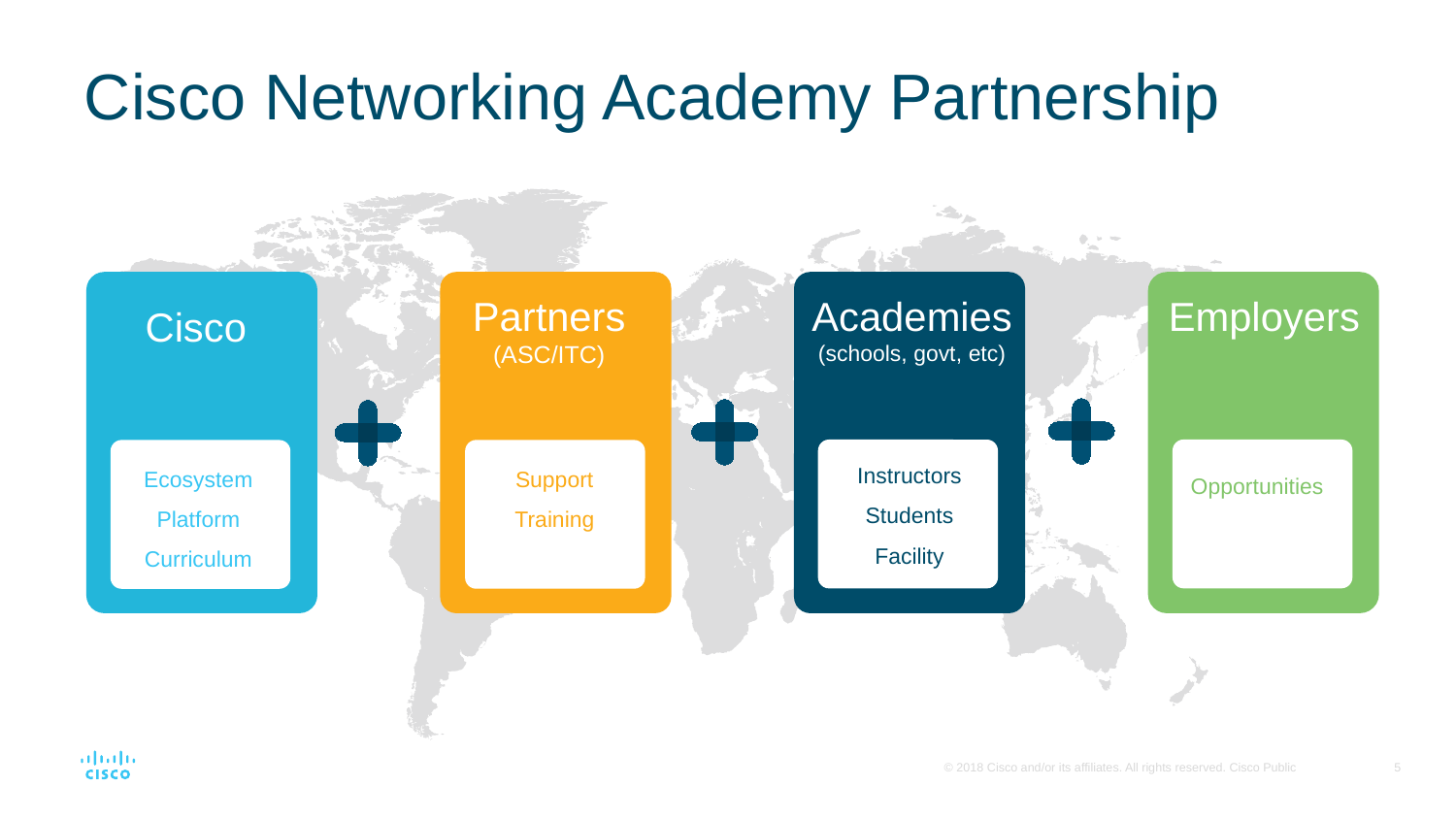

# Cisco Networking Academy Partnership

Partners
(ASC/ITC)
Academies
(schools, govt, etc)
Employers
Cisco

Instructors
Students
Facility
Ecosystem
Platform
Curriculum

Support
Training
Opportunities